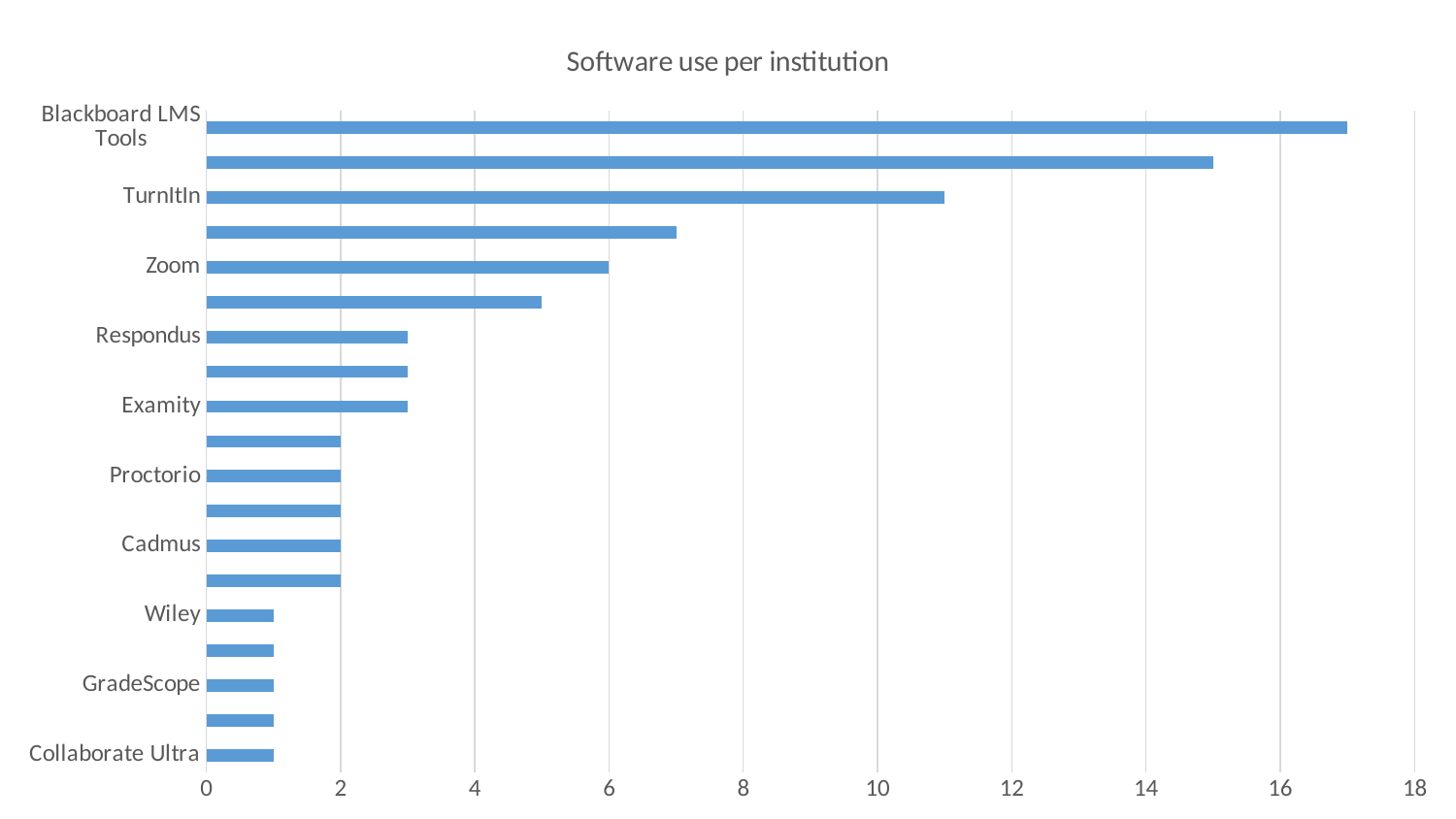

### Chart: Software use per institution

| Category |  |
|---|---|
| Collaborate Ultra | 1.0 |
| eVigilation | 1.0 |
| GradeScope | 1.0 |
| IRIS | 1.0 |
| Wiley | 1.0 |
| Brightspace LMS | 2.0 |
| Cadmus | 2.0 |
| Mobius | 2.0 |
| Proctorio | 2.0 |
| RPNow | 2.0 |
| Examity | 3.0 |
| ExamSoft | 3.0 |
| Respondus | 3.0 |
| Canvas LMS Tools | 5.0 |
| Zoom | 6.0 |
| ProctorU | 7.0 |
| TurnItIn | 11.0 |
| Moodle LMS Tools | 15.0 |
| Blackboard LMS Tools | 17.0 |